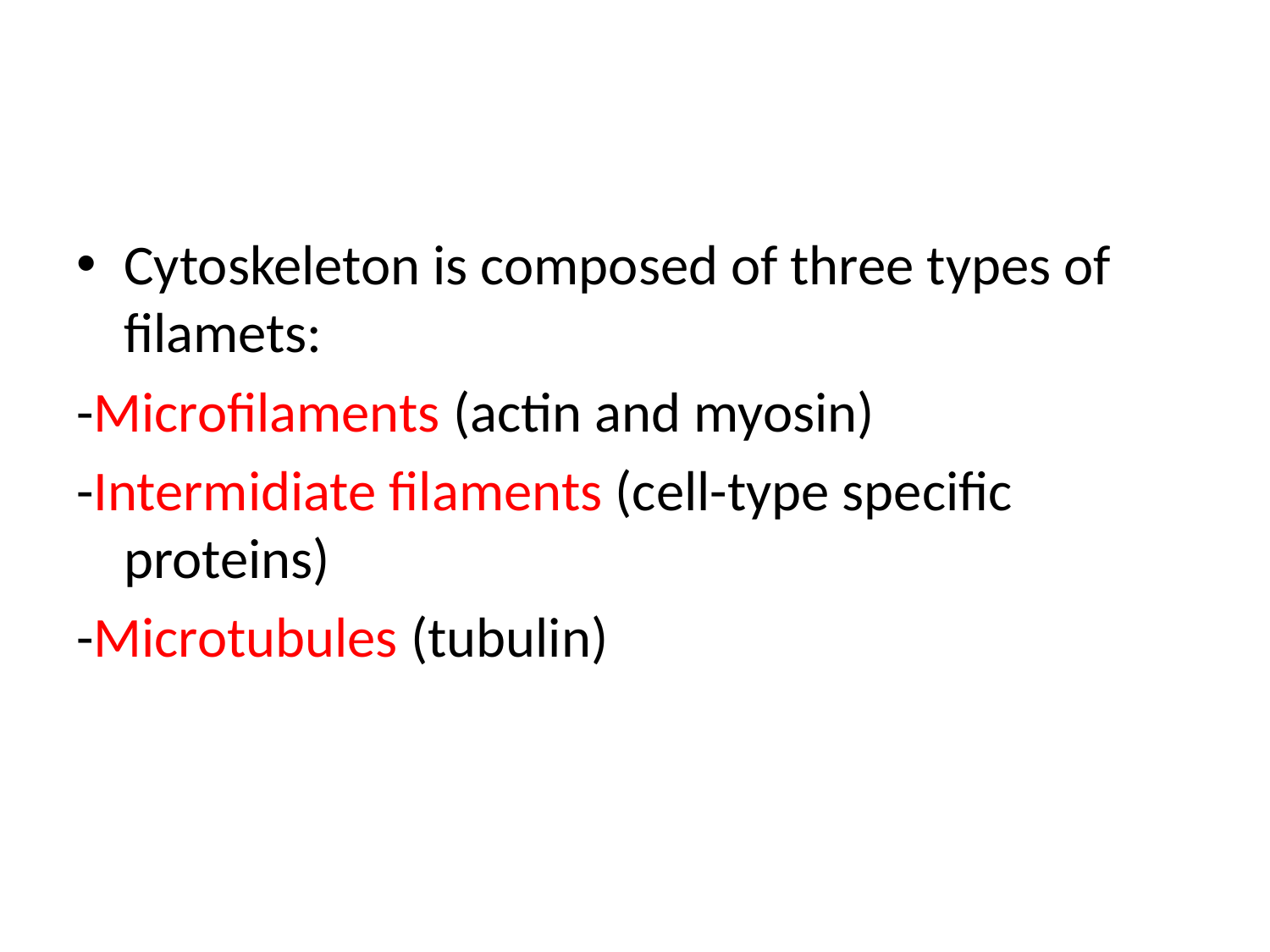

#
Cytoskeleton is composed of three types of filamets:
-Microfilaments (actin and myosin)
-Intermidiate filaments (cell-type specific proteins)
-Microtubules (tubulin)